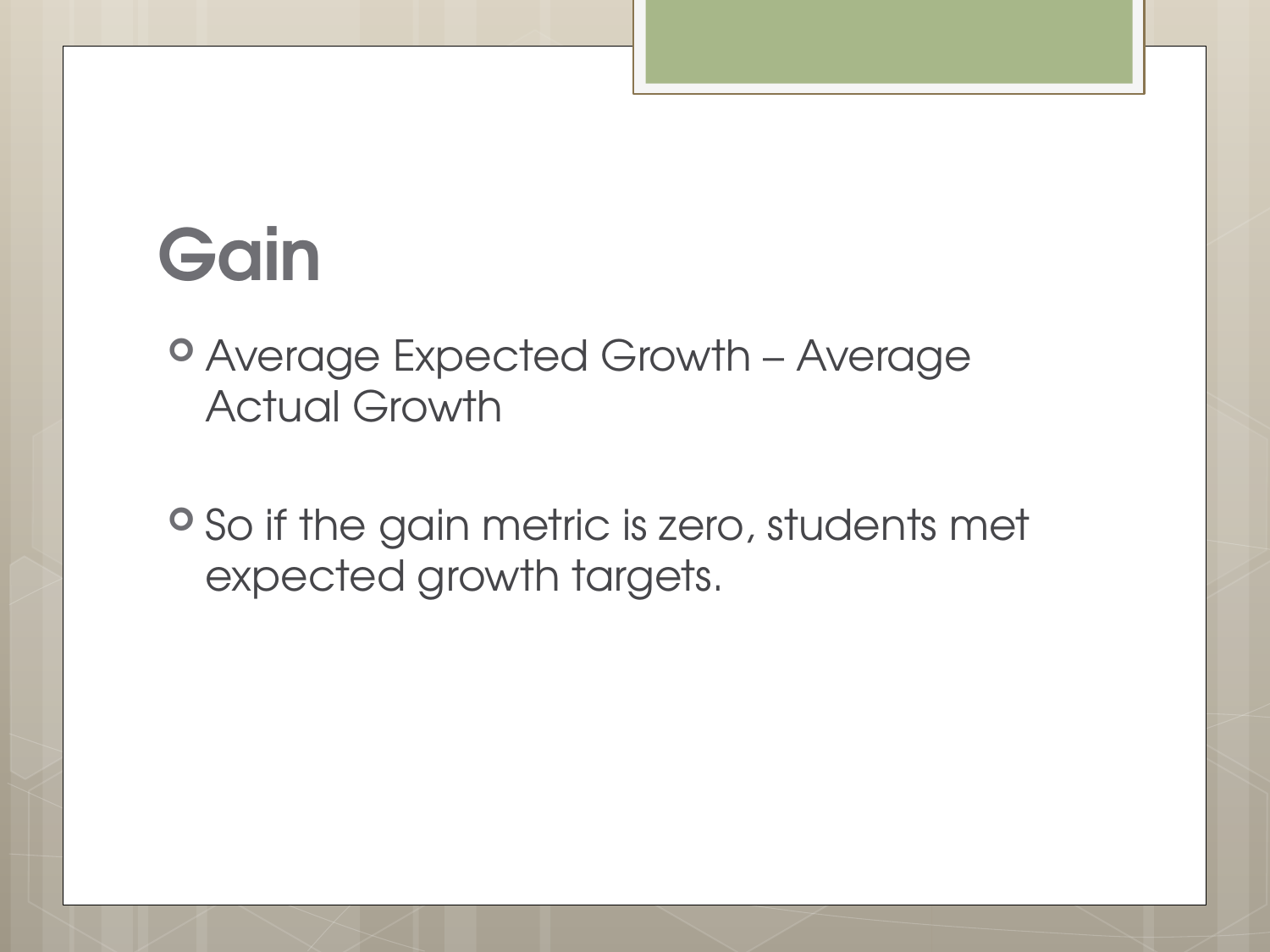

# Gain
Average Expected Growth – Average Actual Growth

So if the gain metric is zero, students met expected growth targets.